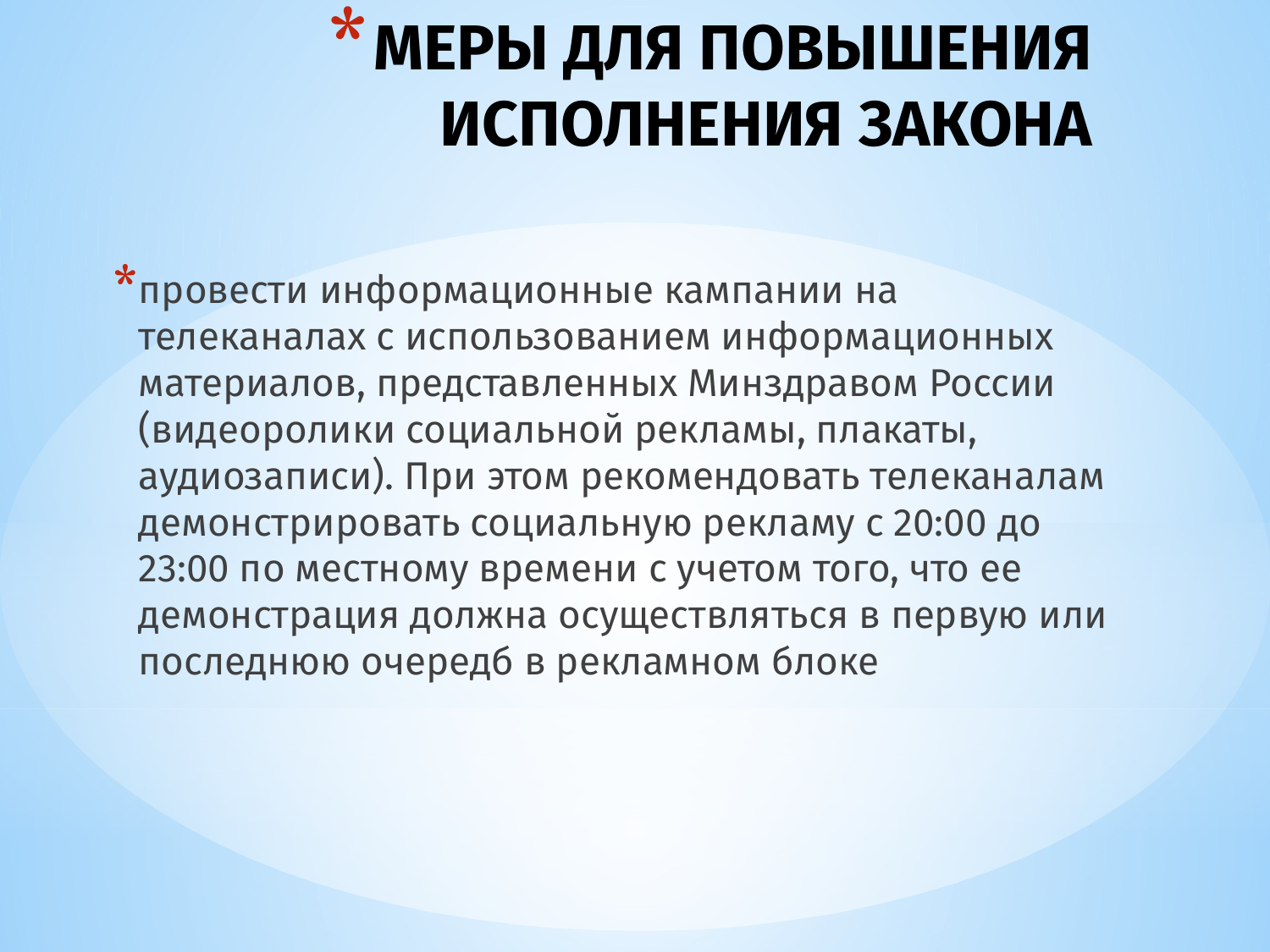

# МЕРЫ ДЛЯ ПОВЫШЕНИЯ ИСПОЛНЕНИЯ ЗАКОНА
провести информационные кампании на телеканалах с использованием информационных материалов, представленных Минздравом России (видеоролики социальной рекламы, плакаты, аудиозаписи). При этом рекомендовать телеканалам демонстрировать социальную рекламу с 20:00 до 23:00 по местному времени с учетом того, что ее демонстрация должна осуществляться в первую или последнюю очередб в рекламном блоке